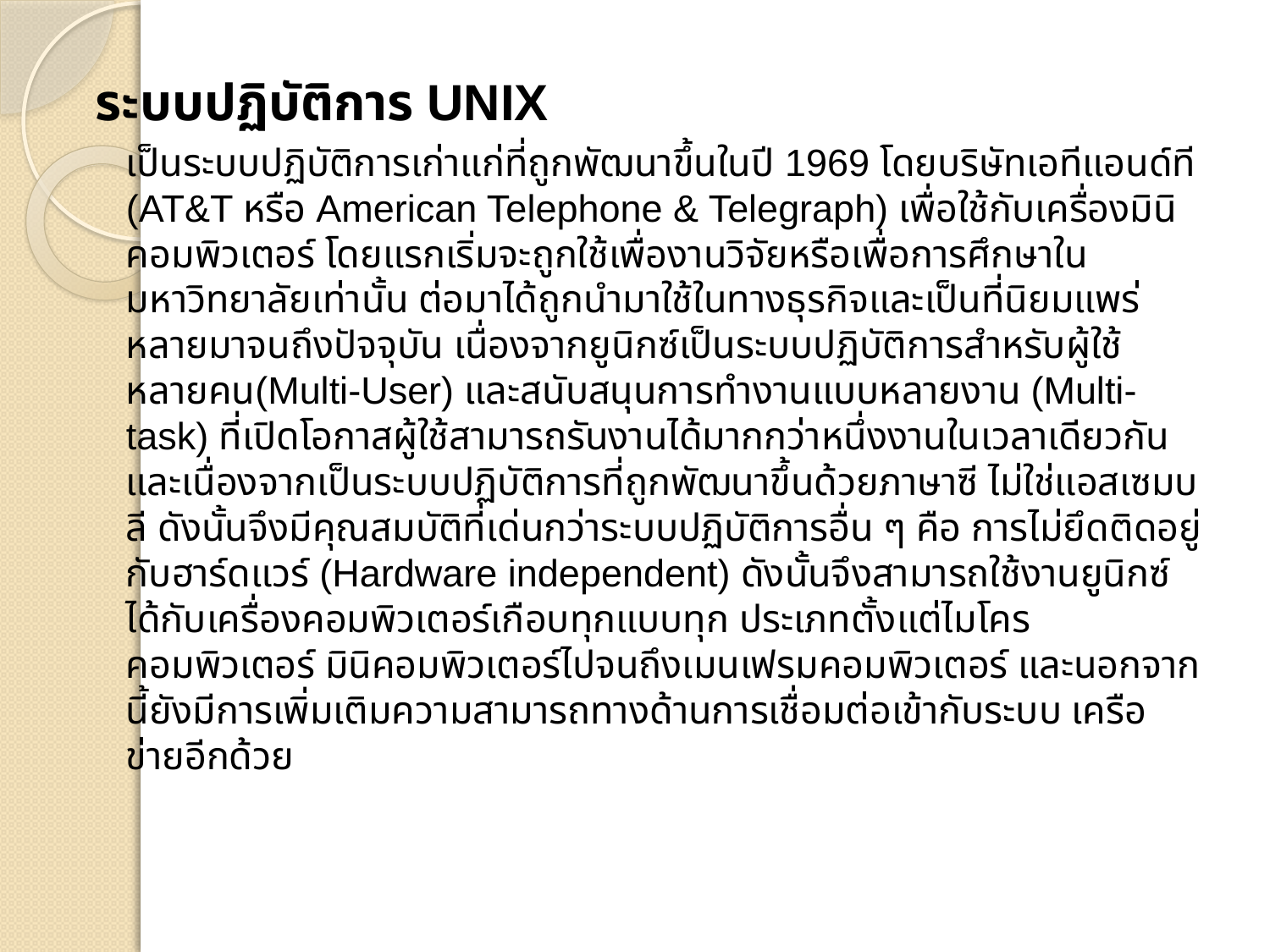

ระบบปฏิบัติการ UNIX
	เป็นระบบปฏิบัติการเก่าแก่ที่ถูกพัฒนาขึ้นในปี 1969 โดยบริษัทเอทีแอนด์ที (AT&T หรือ American Telephone & Telegraph) เพื่อใช้กับเครื่องมินิคอมพิวเตอร์ โดยแรกเริ่มจะถูกใช้เพื่องานวิจัยหรือเพื่อการศึกษาในมหาวิทยาลัยเท่านั้น ต่อมาได้ถูกนำมาใช้ในทางธุรกิจและเป็นที่นิยมแพร่หลายมาจนถึงปัจจุบัน เนื่องจากยูนิกซ์เป็นระบบปฏิบัติการสำหรับผู้ใช้หลายคน(Multi-User) และสนับสนุนการทำงานแบบหลายงาน (Multi-task) ที่เปิดโอกาสผู้ใช้สามารถรันงานได้มากกว่าหนึ่งงานในเวลาเดียวกัน และเนื่องจากเป็นระบบปฏิบัติการที่ถูกพัฒนาขึ้นด้วยภาษาซี ไม่ใช่แอสเซมบลี ดังนั้นจึงมีคุณสมบัติที่เด่นกว่าระบบปฏิบัติการอื่น ๆ คือ การไม่ยึดติดอยู่กับฮาร์ดแวร์ (Hardware independent) ดังนั้นจึงสามารถใช้งานยูนิกซ์ได้กับเครื่องคอมพิวเตอร์เกือบทุกแบบทุก ประเภทตั้งแต่ไมโครคอมพิวเตอร์ มินิคอมพิวเตอร์ไปจนถึงเมนเฟรมคอมพิวเตอร์ และนอกจากนี้ยังมีการเพิ่มเติมความสามารถทางด้านการเชื่อมต่อเข้ากับระบบ เครือข่ายอีกด้วย